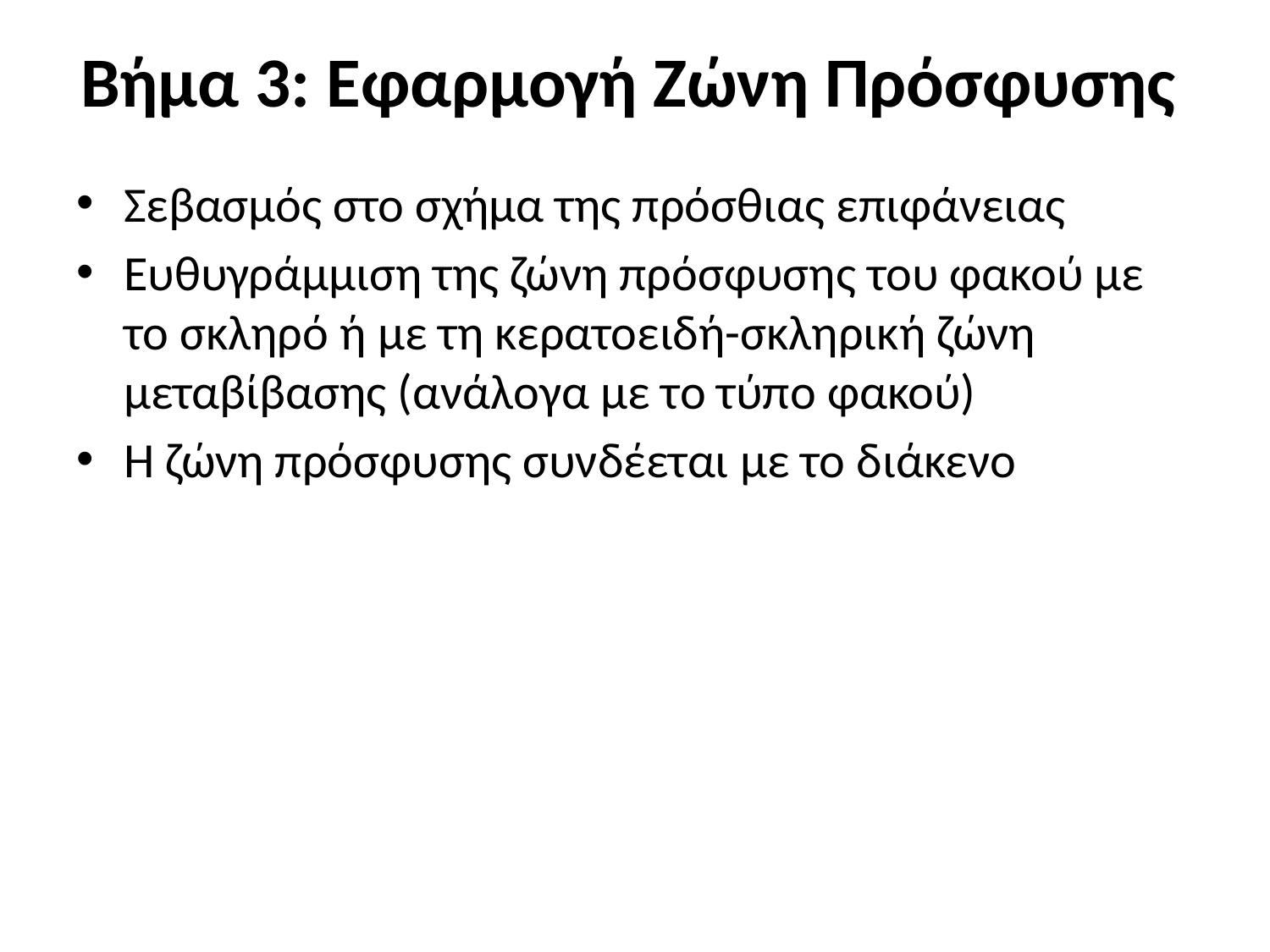

# Βήμα 3: Εφαρμογή Ζώνη Πρόσφυσης
Σεβασμός στο σχήμα της πρόσθιας επιφάνειας
Ευθυγράμμιση της ζώνη πρόσφυσης του φακού με το σκληρό ή με τη κερατοειδή-σκληρική ζώνη μεταβίβασης (ανάλογα με το τύπο φακού)
H ζώνη πρόσφυσης συνδέεται με το διάκενο